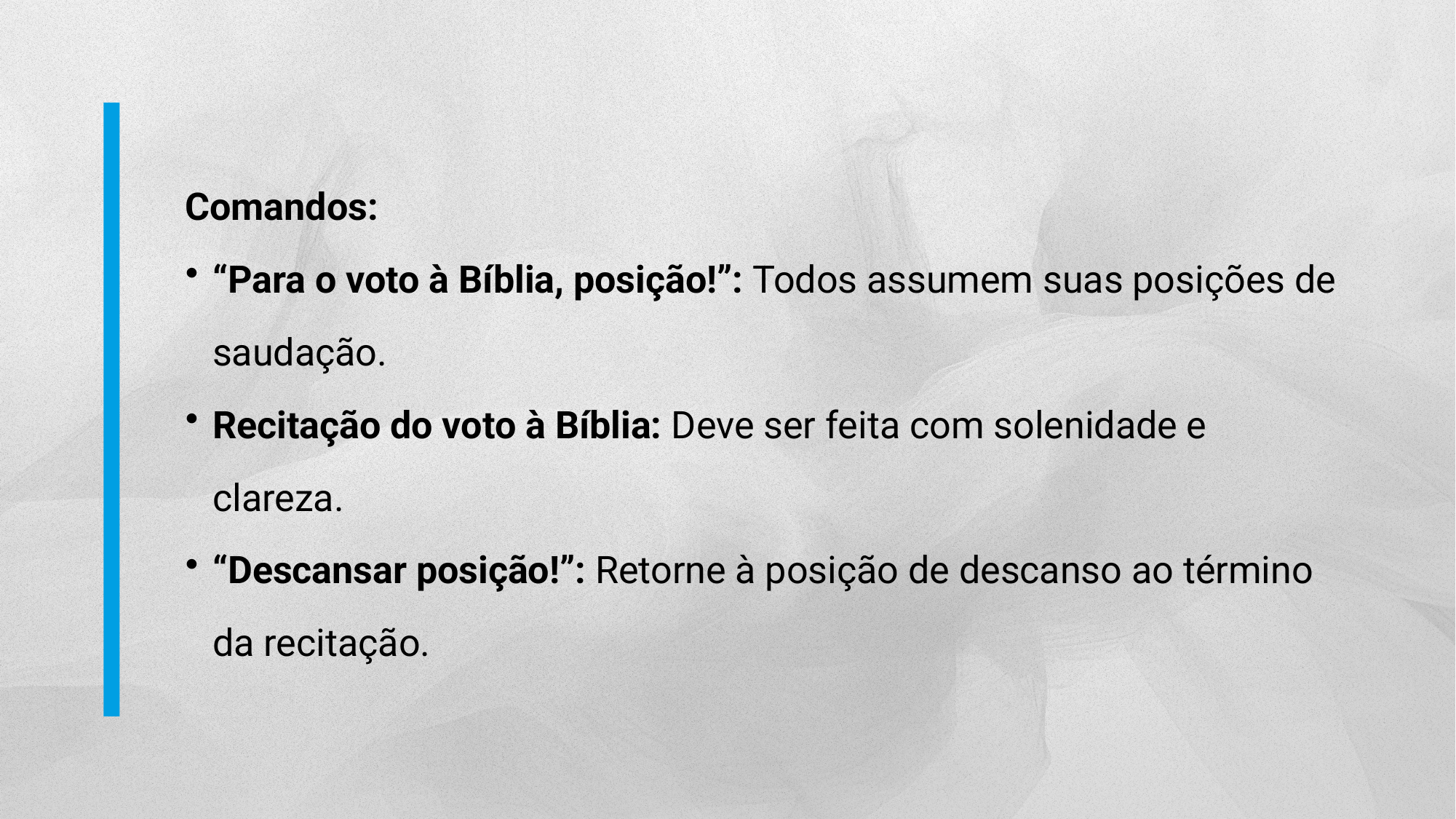

Comandos:
“Para o voto à Bíblia, posição!”: Todos assumem suas posições de saudação.
Recitação do voto à Bíblia: Deve ser feita com solenidade e clareza.
“Descansar posição!”: Retorne à posição de descanso ao término da recitação.